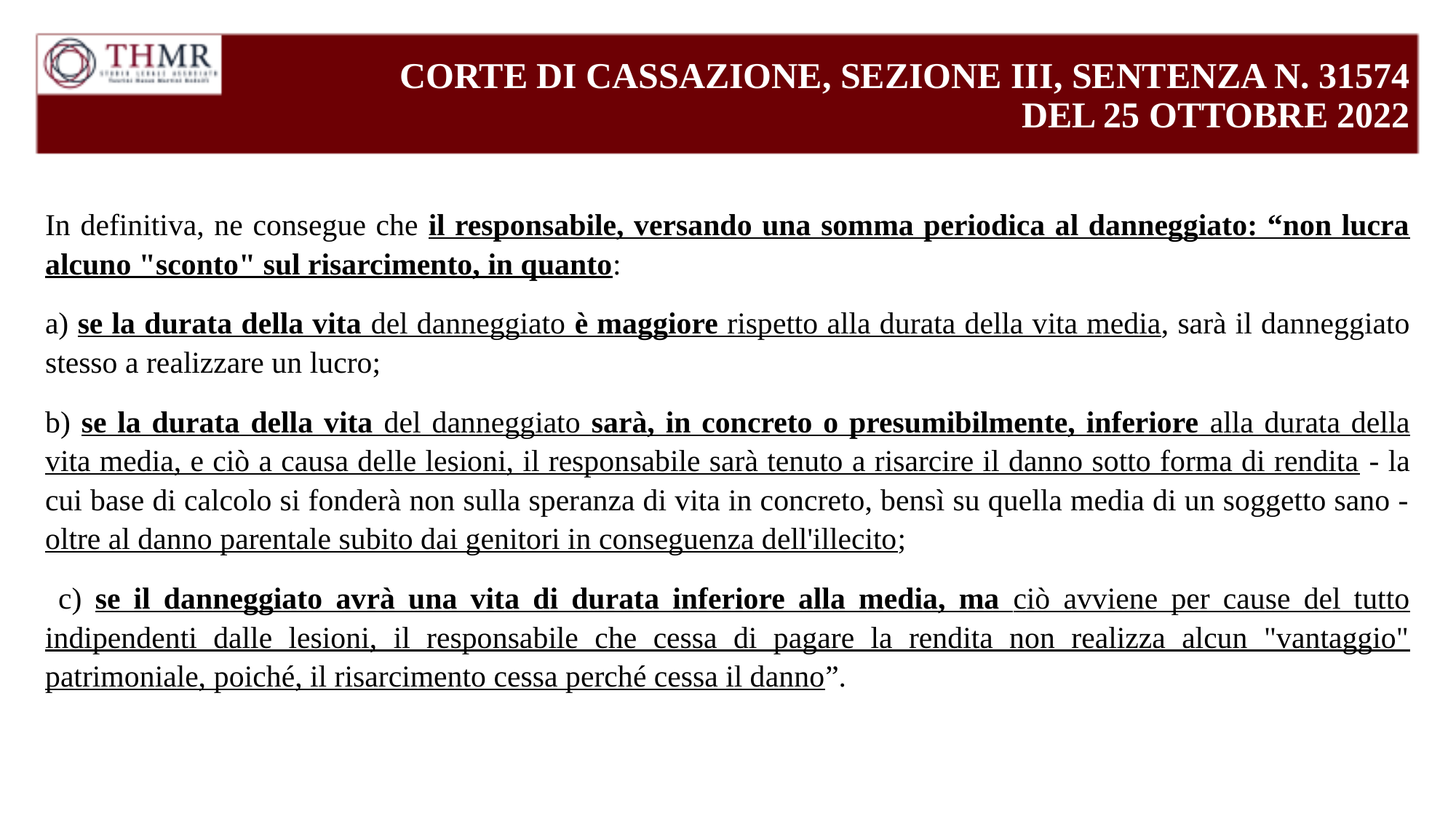

# CORTE DI CASSAZIONE, SEZIONE III, SENTENZA N. 31574 DEL 25 OTTOBRE 2022
In definitiva, ne consegue che il responsabile, versando una somma periodica al danneggiato: “non lucra alcuno "sconto" sul risarcimento, in quanto:
a) se la durata della vita del danneggiato è maggiore rispetto alla durata della vita media, sarà il danneggiato stesso a realizzare un lucro;
b) se la durata della vita del danneggiato sarà, in concreto o presumibilmente, inferiore alla durata della vita media, e ciò a causa delle lesioni, il responsabile sarà tenuto a risarcire il danno sotto forma di rendita - la cui base di calcolo si fonderà non sulla speranza di vita in concreto, bensì su quella media di un soggetto sano - oltre al danno parentale subito dai genitori in conseguenza dell'illecito;
 c) se il danneggiato avrà una vita di durata inferiore alla media, ma ciò avviene per cause del tutto indipendenti dalle lesioni, il responsabile che cessa di pagare la rendita non realizza alcun "vantaggio" patrimoniale, poiché, il risarcimento cessa perché cessa il danno”.